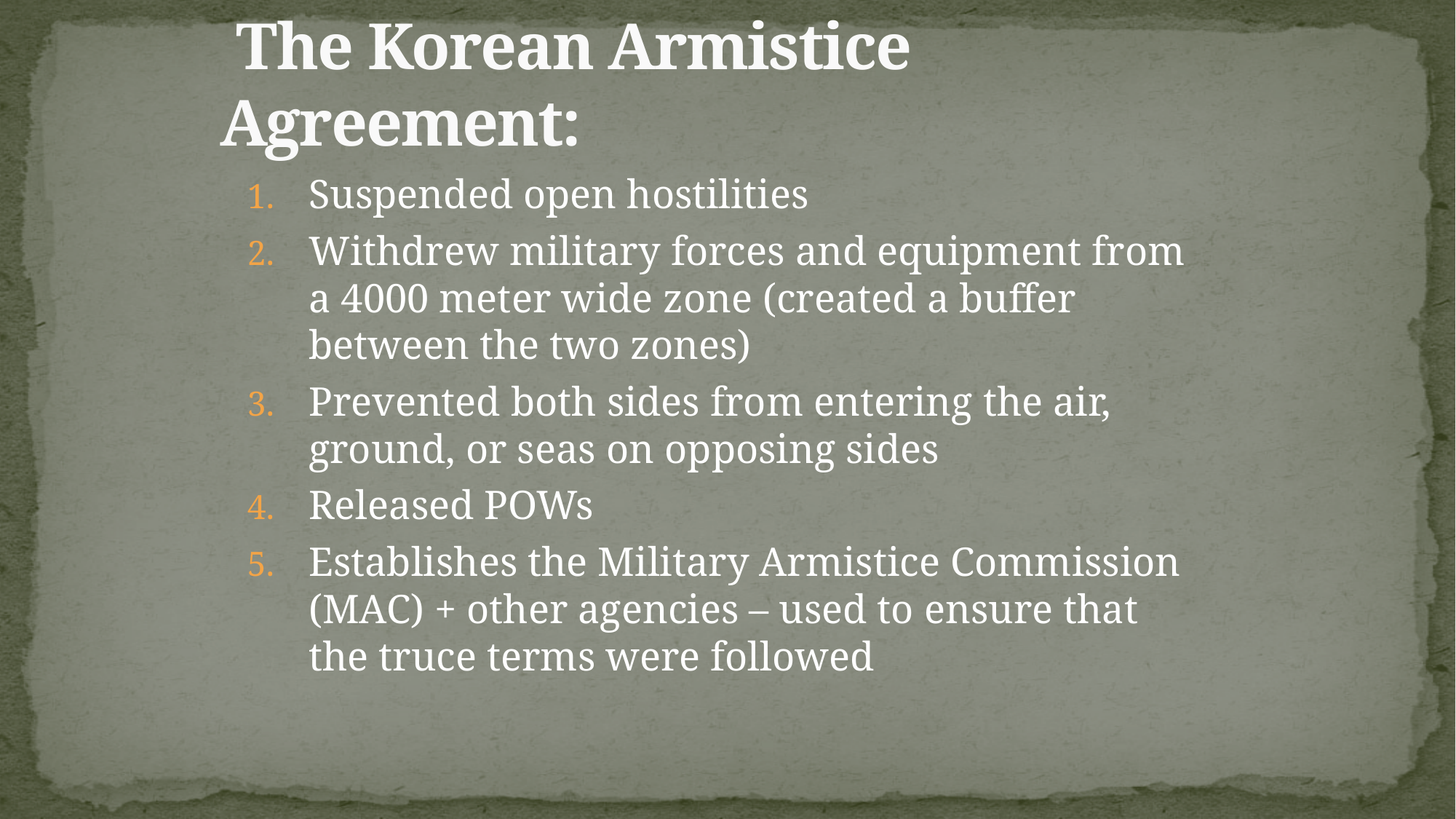

# The Korean Armistice Agreement:
Suspended open hostilities
Withdrew military forces and equipment from a 4000 meter wide zone (created a buffer between the two zones)
Prevented both sides from entering the air, ground, or seas on opposing sides
Released POWs
Establishes the Military Armistice Commission (MAC) + other agencies – used to ensure that the truce terms were followed